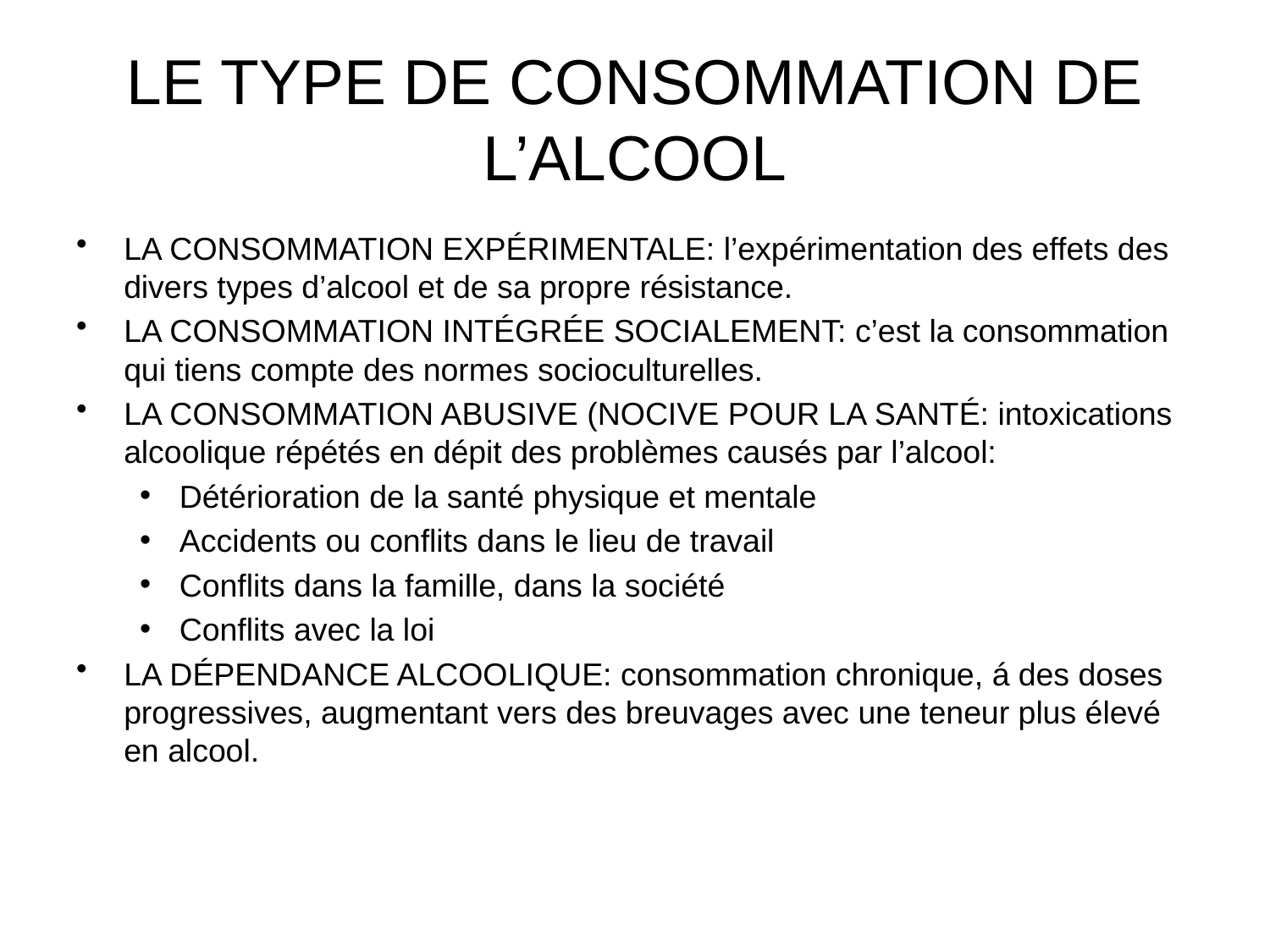

# LE TYPE DE CONSOMMATION DE L’ALCOOL
LA CONSOMMATION EXPÉRIMENTALE: l’expérimentation des effets des divers types d’alcool et de sa propre résistance.
LA CONSOMMATION INTÉGRÉE SOCIALEMENT: c’est la consommation qui tiens compte des normes socioculturelles.
LA CONSOMMATION ABUSIVE (NOCIVE POUR LA SANTÉ: intoxications alcoolique répétés en dépit des problèmes causés par l’alcool:
Détérioration de la santé physique et mentale
Accidents ou conflits dans le lieu de travail
Conflits dans la famille, dans la société
Conflits avec la loi
LA DÉPENDANCE ALCOOLIQUE: consommation chronique, á des doses progressives, augmentant vers des breuvages avec une teneur plus élevé en alcool.